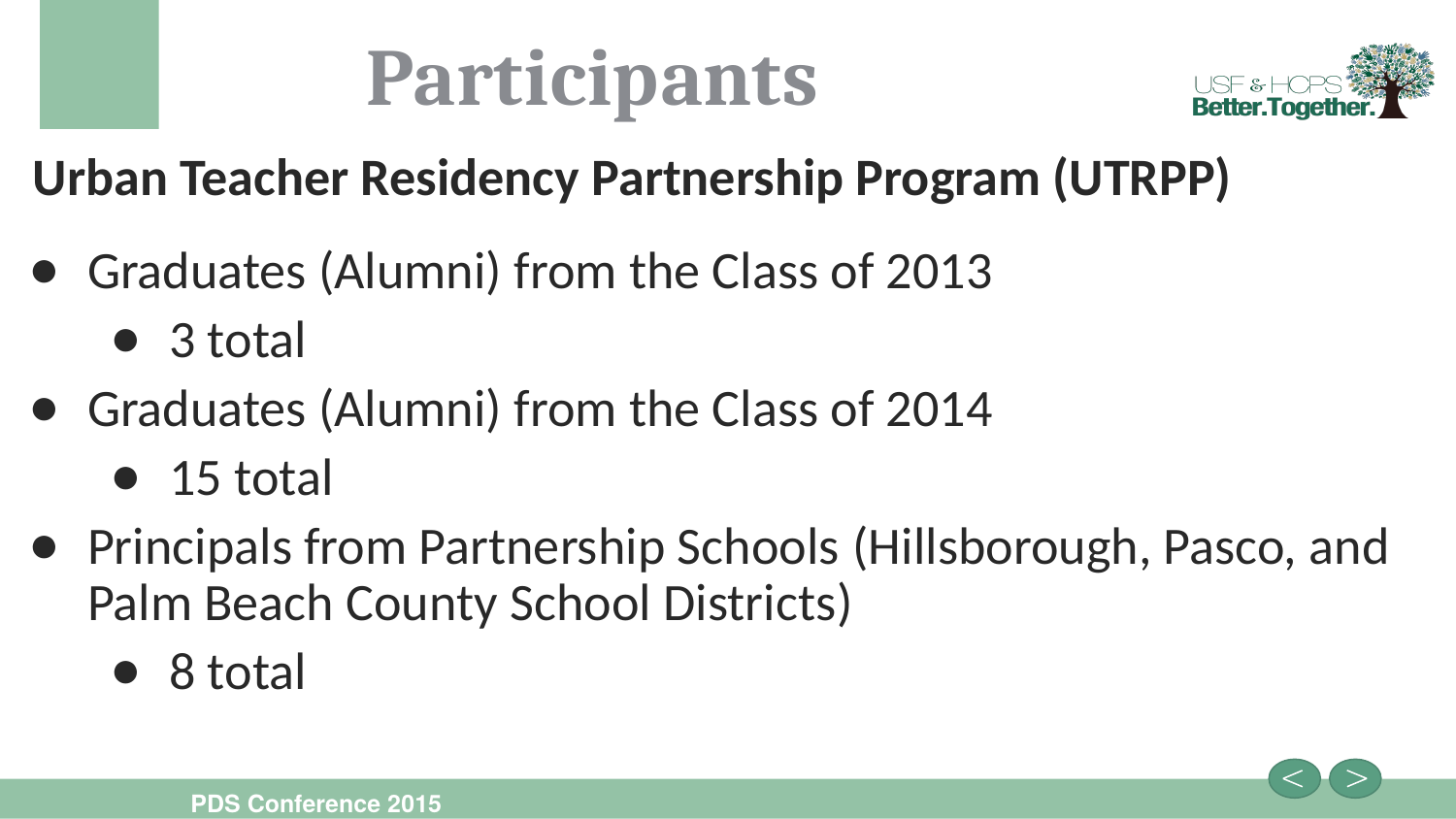

# Participants
Urban Teacher Residency Partnership Program (UTRPP)

Graduates (Alumni) from the Class of 2013
3 total
Graduates (Alumni) from the Class of 2014
15 total
Principals from Partnership Schools (Hillsborough, Pasco, and Palm Beach County School Districts)
8 total